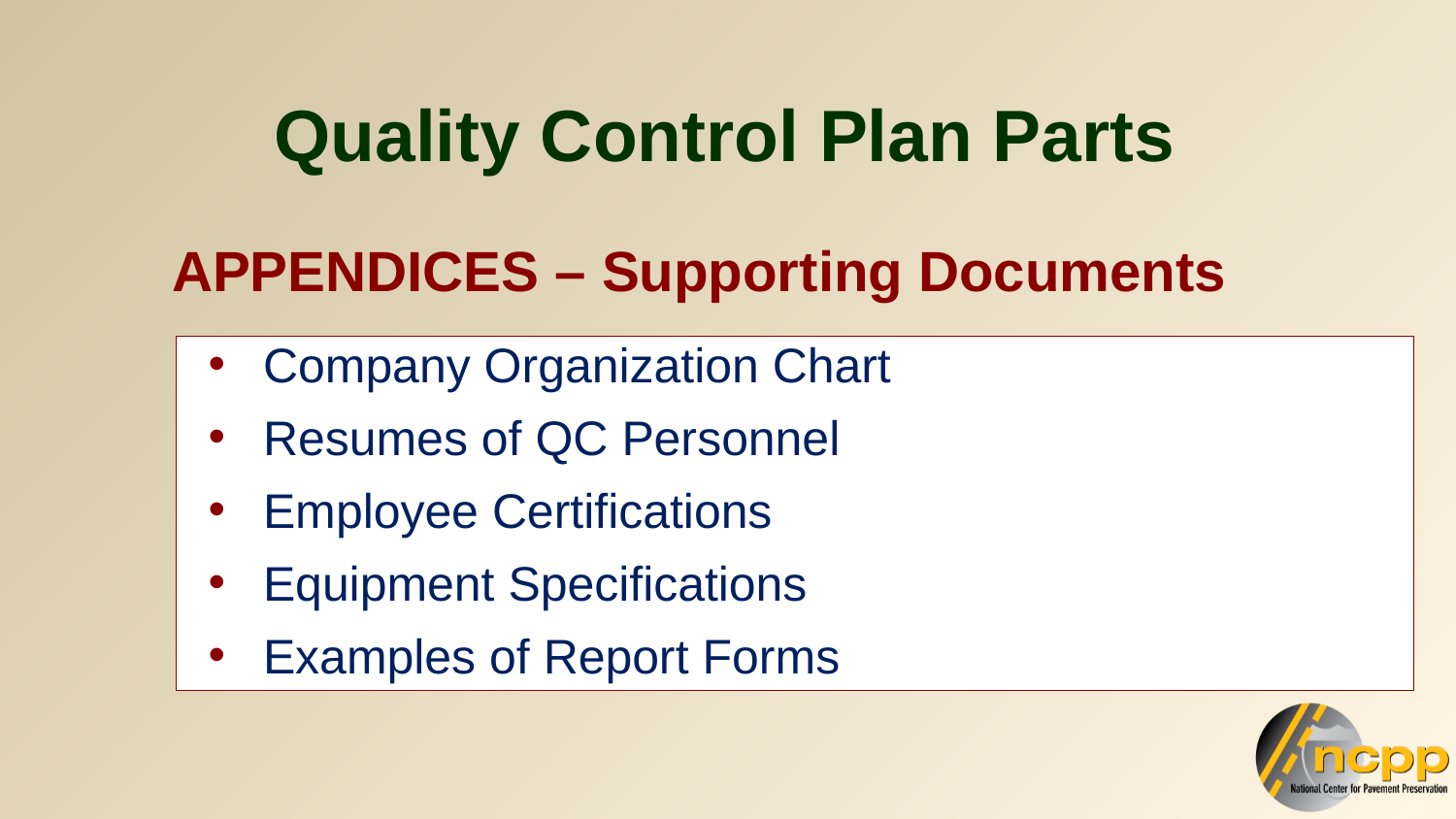

Quality Control Plan Parts
APPENDICES – Supporting Documents
Company Organization Chart
Resumes of QC Personnel
Employee Certifications
Equipment Specifications
Examples of Report Forms